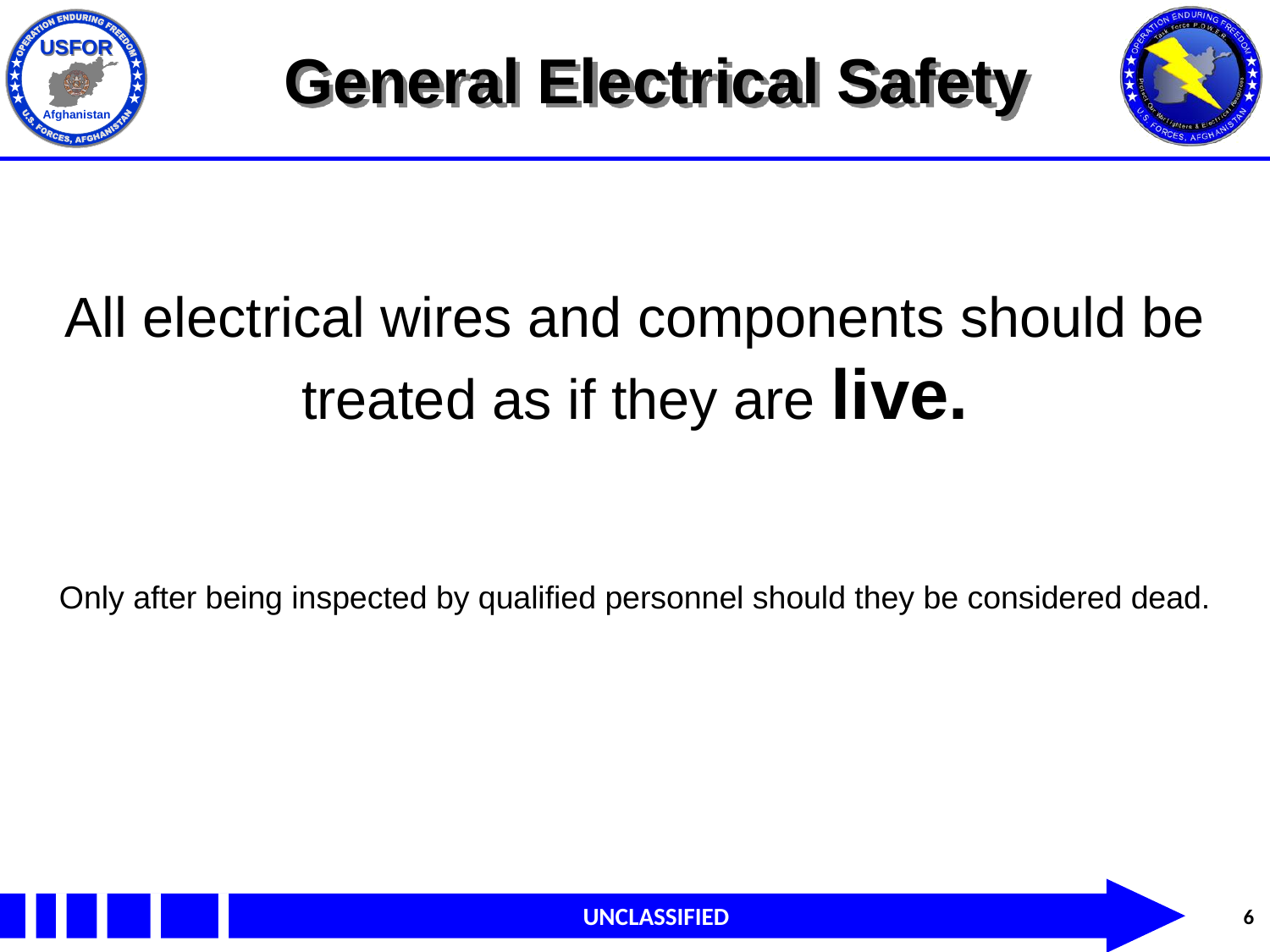

# General Electrical Safety
All electrical wires and components should be treated as if they are live.
Only after being inspected by qualified personnel should they be considered dead.